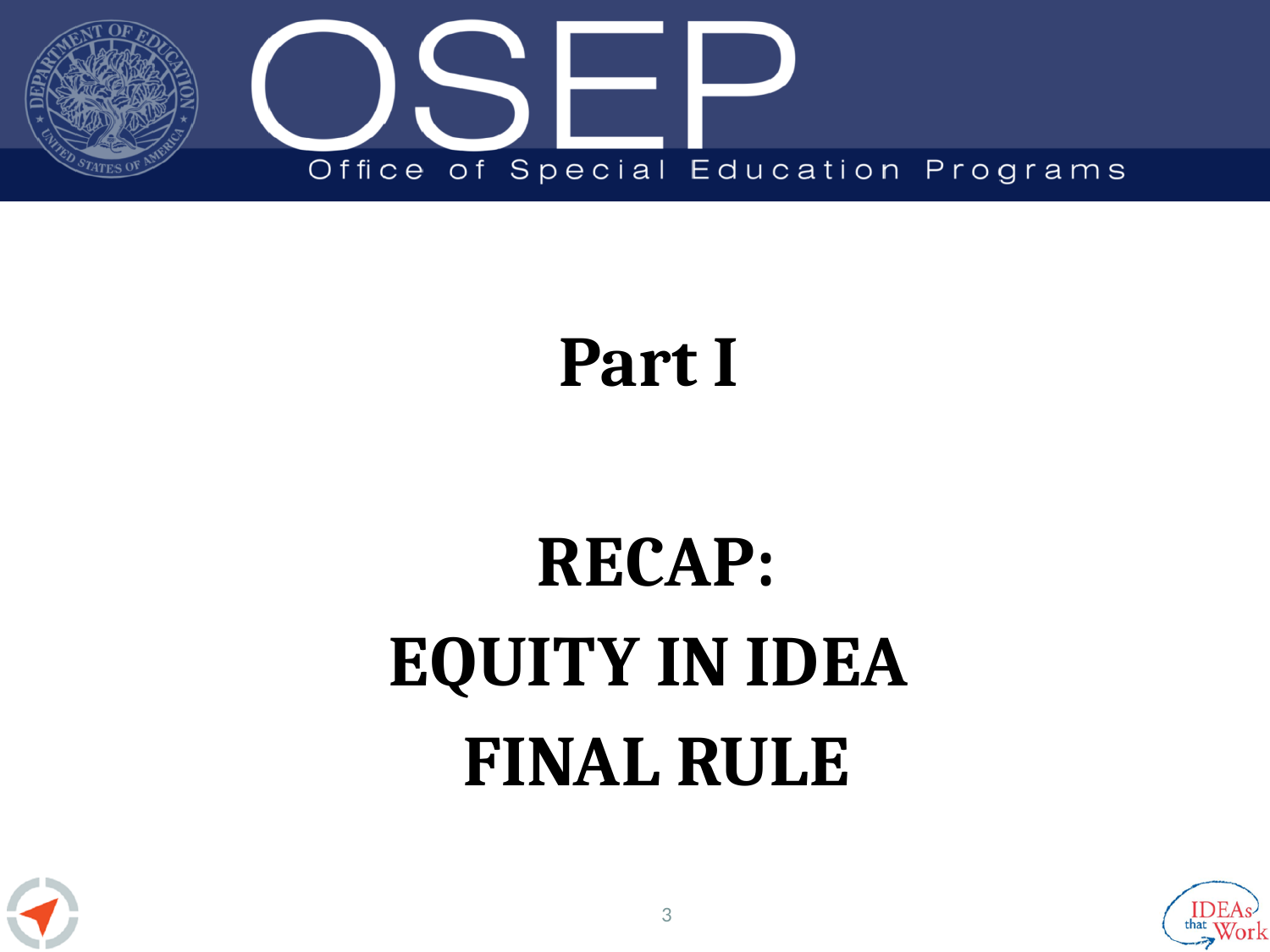

Part I

RECAP:
EQUITY IN IDEA
FINAL RULE
3